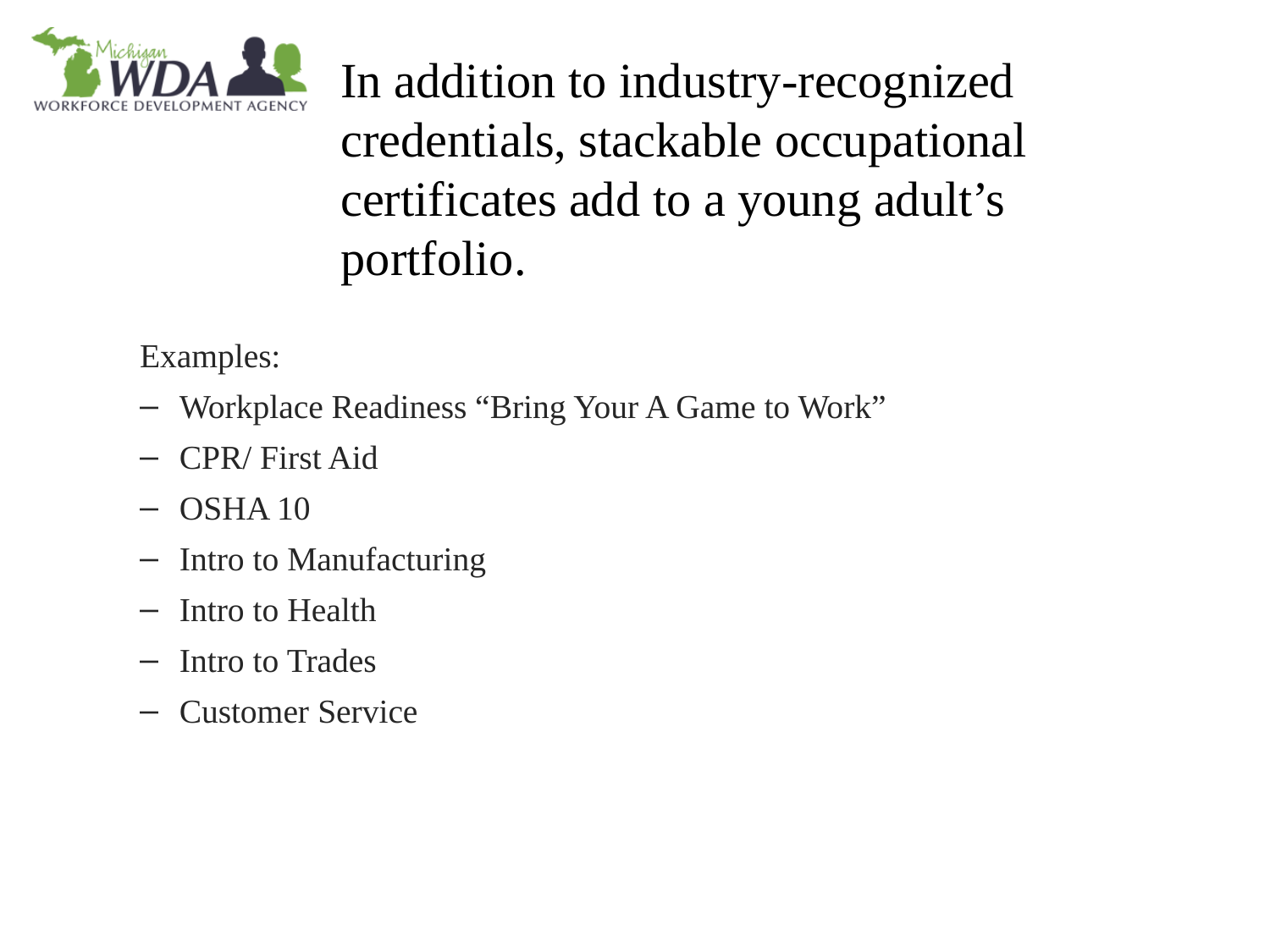

# In addition to industry-recognized credentials, stackable occupational certificates add to a young adult’s portfolio.
Examples:
Workplace Readiness “Bring Your A Game to Work”
CPR/ First Aid
OSHA 10
Intro to Manufacturing
Intro to Health
Intro to Trades
Customer Service